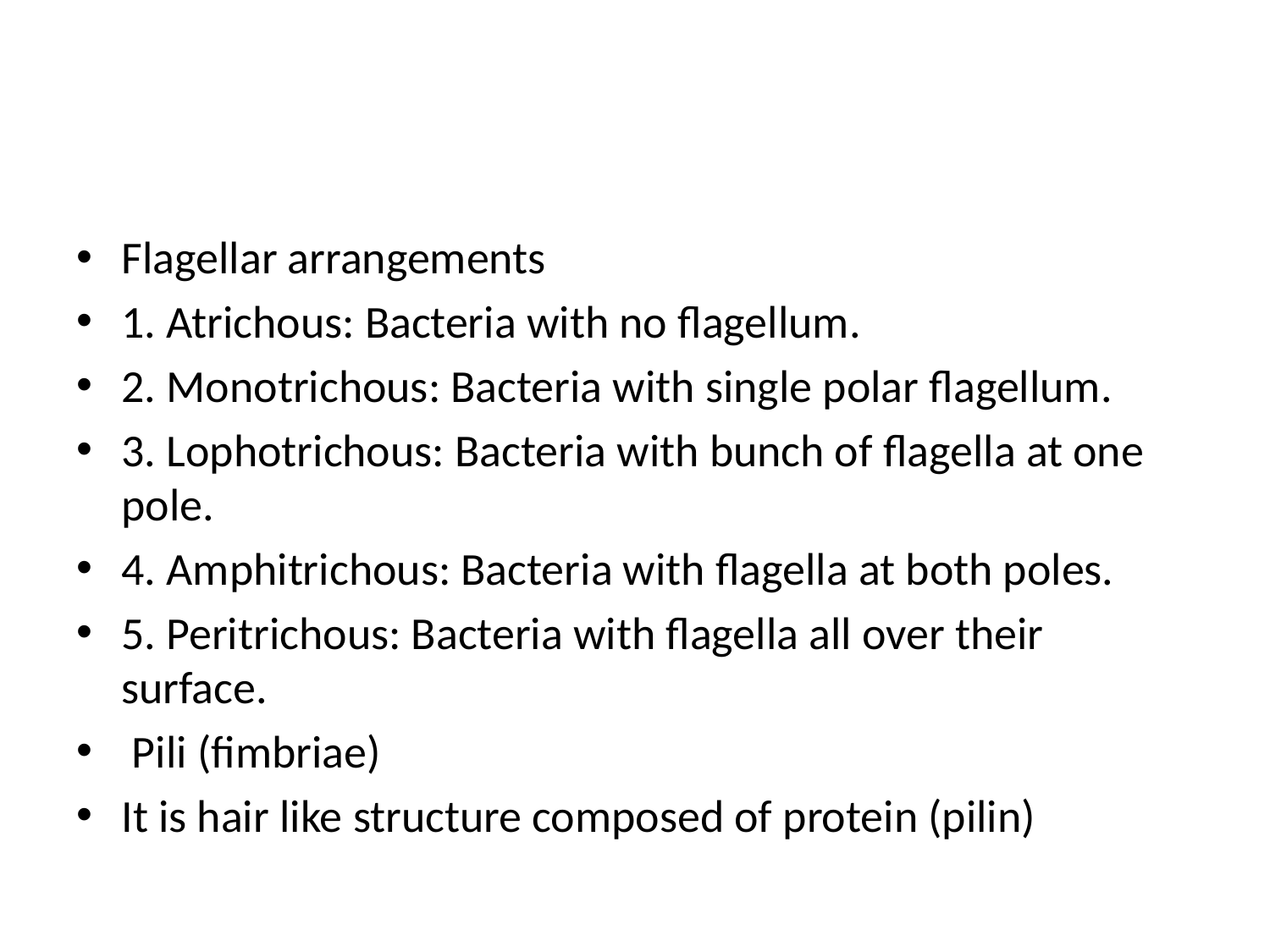

#
Flagellar arrangements
1. Atrichous: Bacteria with no flagellum.
2. Monotrichous: Bacteria with single polar flagellum.
3. Lophotrichous: Bacteria with bunch of flagella at one pole.
4. Amphitrichous: Bacteria with flagella at both poles.
5. Peritrichous: Bacteria with flagella all over their surface.
 Pili (fimbriae)
It is hair like structure composed of protein (pilin)